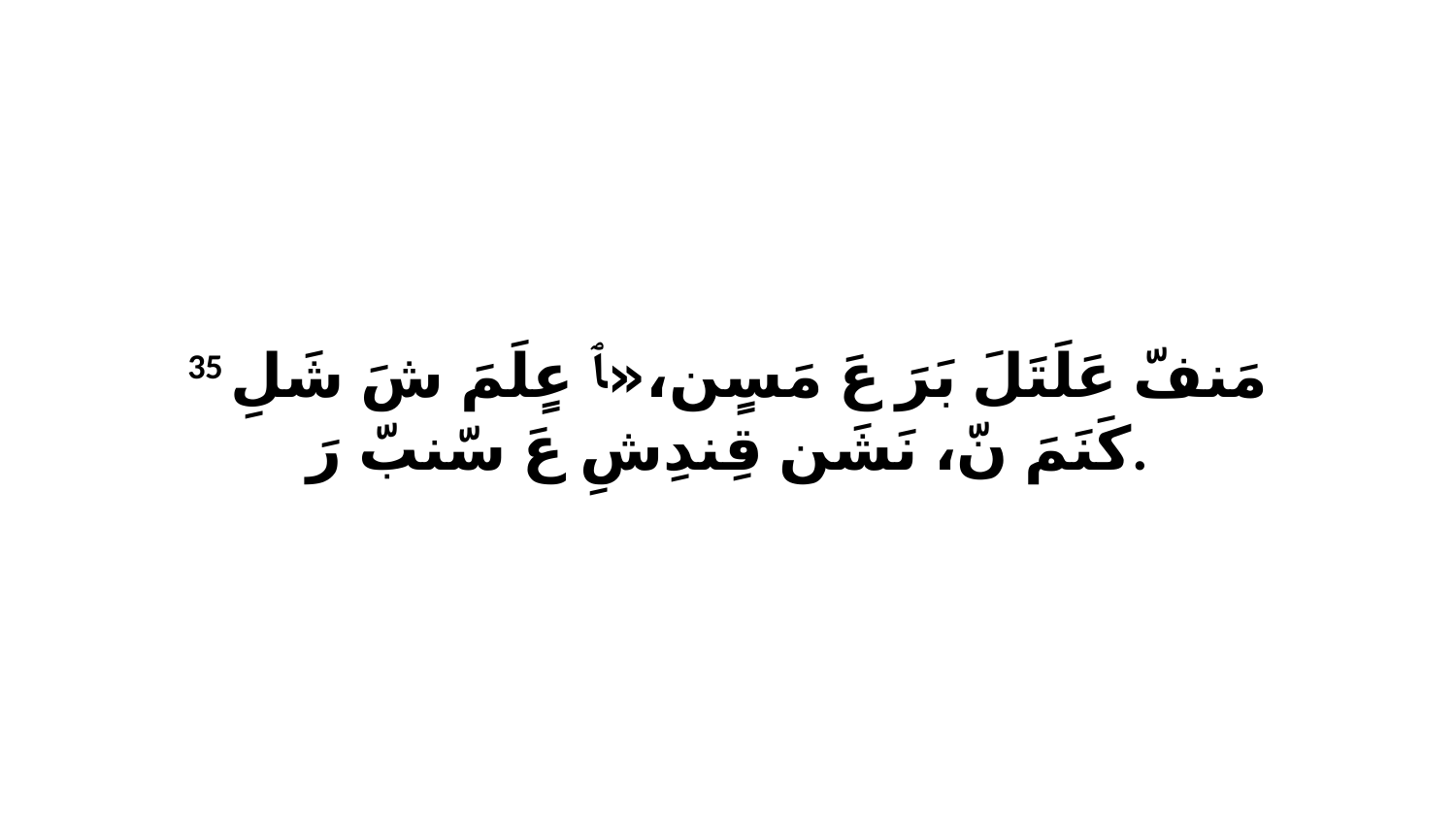

35 مَنفّ عَلَتَلَ بَرَ عَ مَسٍن،«ﭑ عٍلَمَ شَ شَلِ كَنَمَ نّ، نَشَن قِندِشِ عَ سّنبّ رَ.